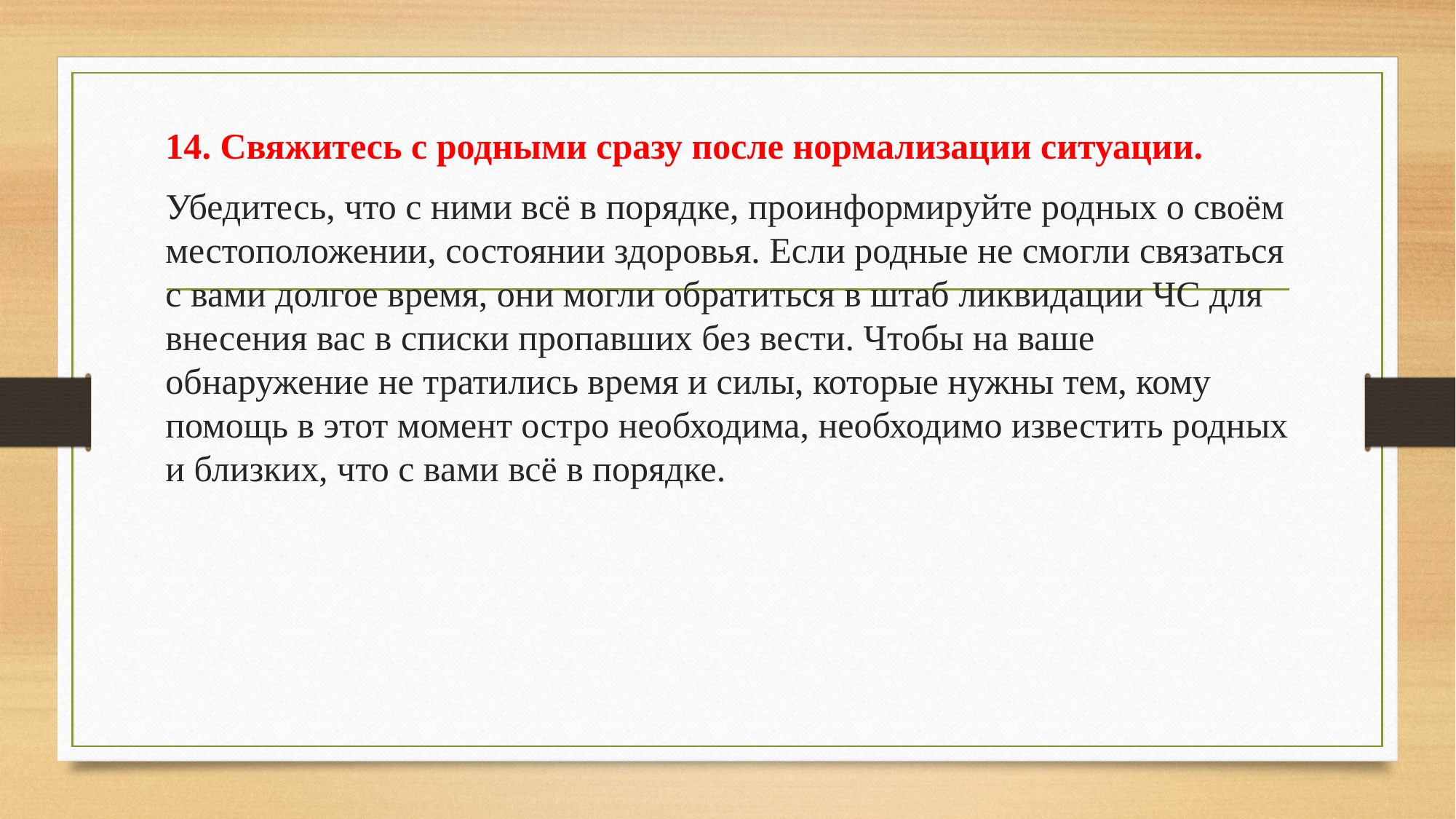

14. Свяжитесь с родными сразу после нормализации ситуации.
Убедитесь, что с ними всё в порядке, проинформируйте родных о своём местоположении, состоянии здоровья. Если родные не смогли связаться с вами долгое время, они могли обратиться в штаб ликвидации ЧС для внесения вас в списки пропавших без вести. Чтобы на ваше обнаружение не тратились время и силы, которые нужны тем, кому помощь в этот момент остро необходима, необходимо известить родных и близких, что с вами всё в порядке.
#